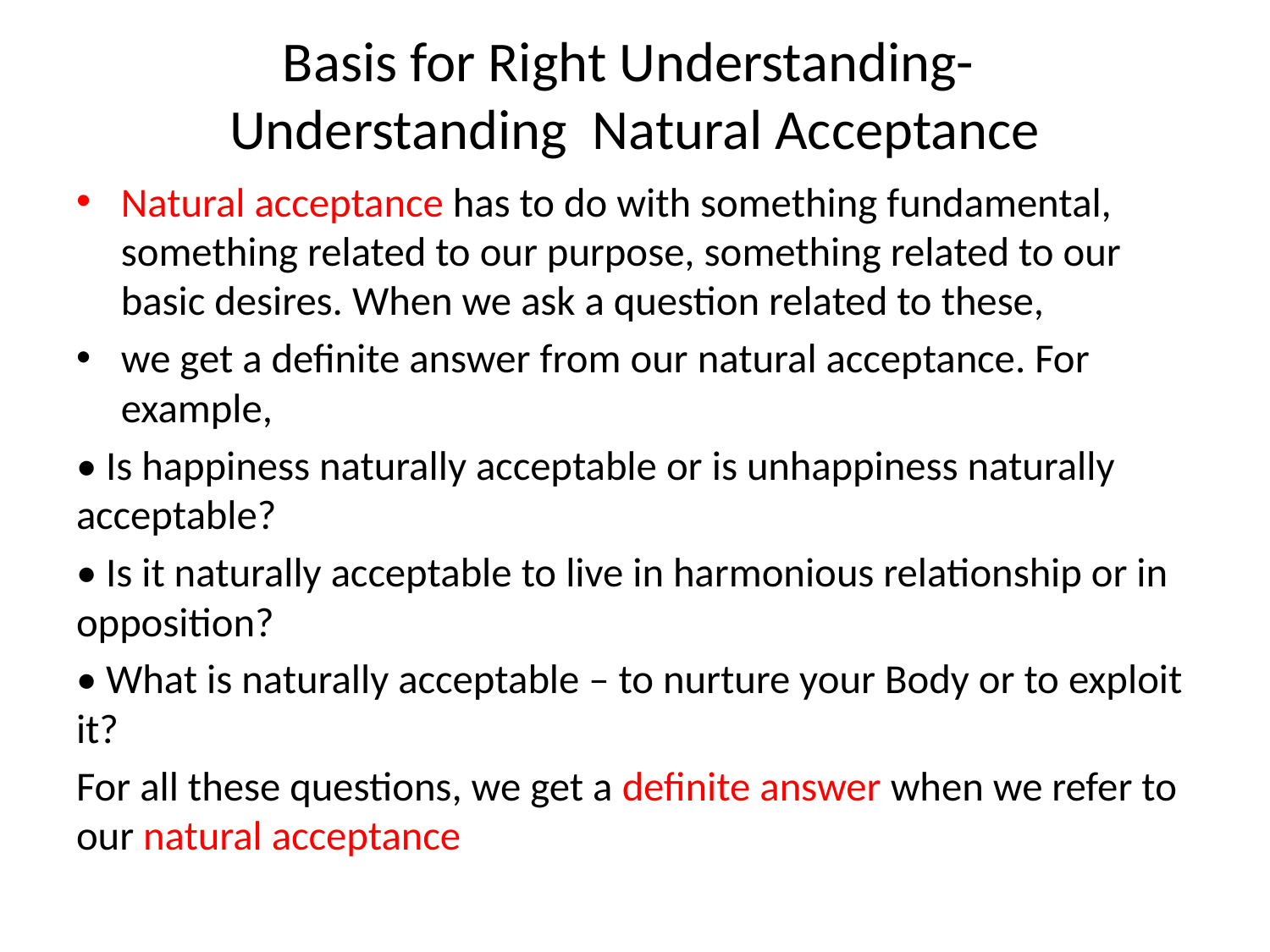

# Basis for Right Understanding- Understanding  Natural Acceptance
Natural acceptance has to do with something fundamental, something related to our purpose, something related to our basic desires. When we ask a question related to these,
we get a definite answer from our natural acceptance. For example,
• Is happiness naturally acceptable or is unhappiness naturally acceptable?
• Is it naturally acceptable to live in harmonious relationship or in opposition?
• What is naturally acceptable – to nurture your Body or to exploit it?
For all these questions, we get a definite answer when we refer to our natural acceptance